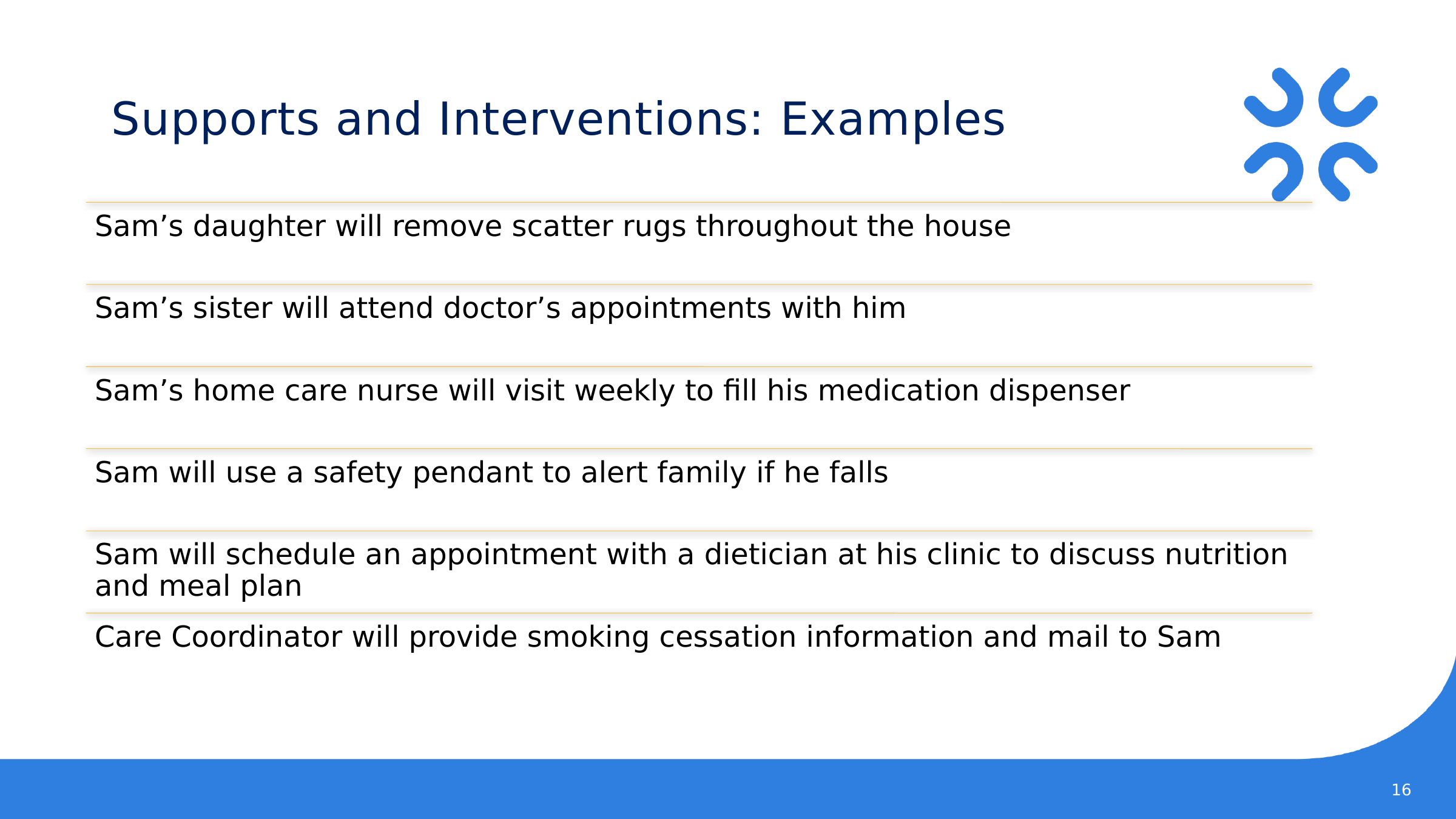

# Supports and Interventions: Examples
Sam’s daughter will remove scatter rugs throughout the house
Sam’s sister will attend doctor’s appointments with him
Sam’s home care nurse will visit weekly to fill his medication dispenser
Sam will use a safety pendant to alert family if he falls
Sam will schedule an appointment with a dietician at his clinic to discuss nutrition and meal plan
Care Coordinator will provide smoking cessation information and mail to Sam
16